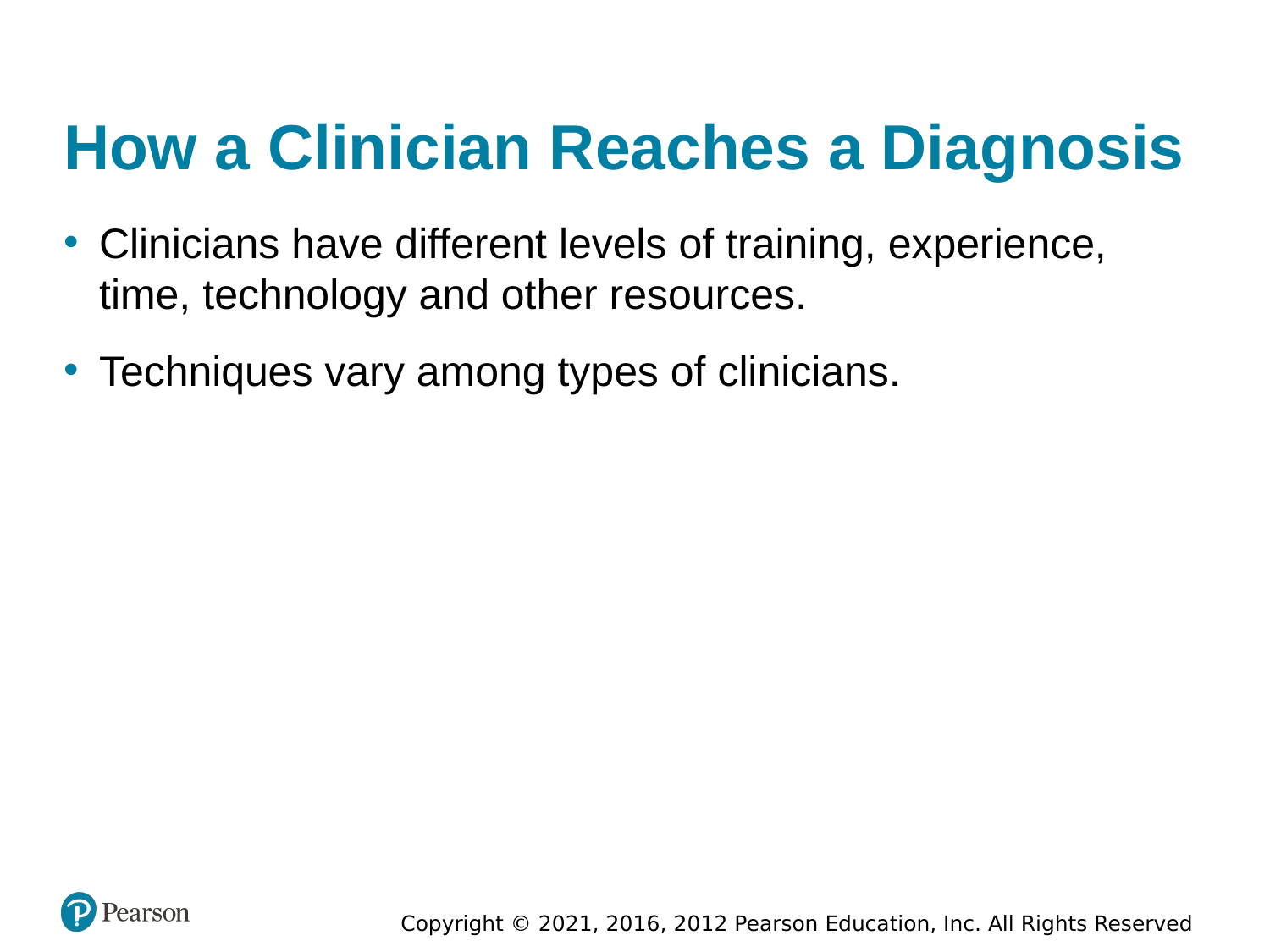

# How a Clinician Reaches a Diagnosis
Clinicians have different levels of training, experience, time, technology and other resources.
Techniques vary among types of clinicians.